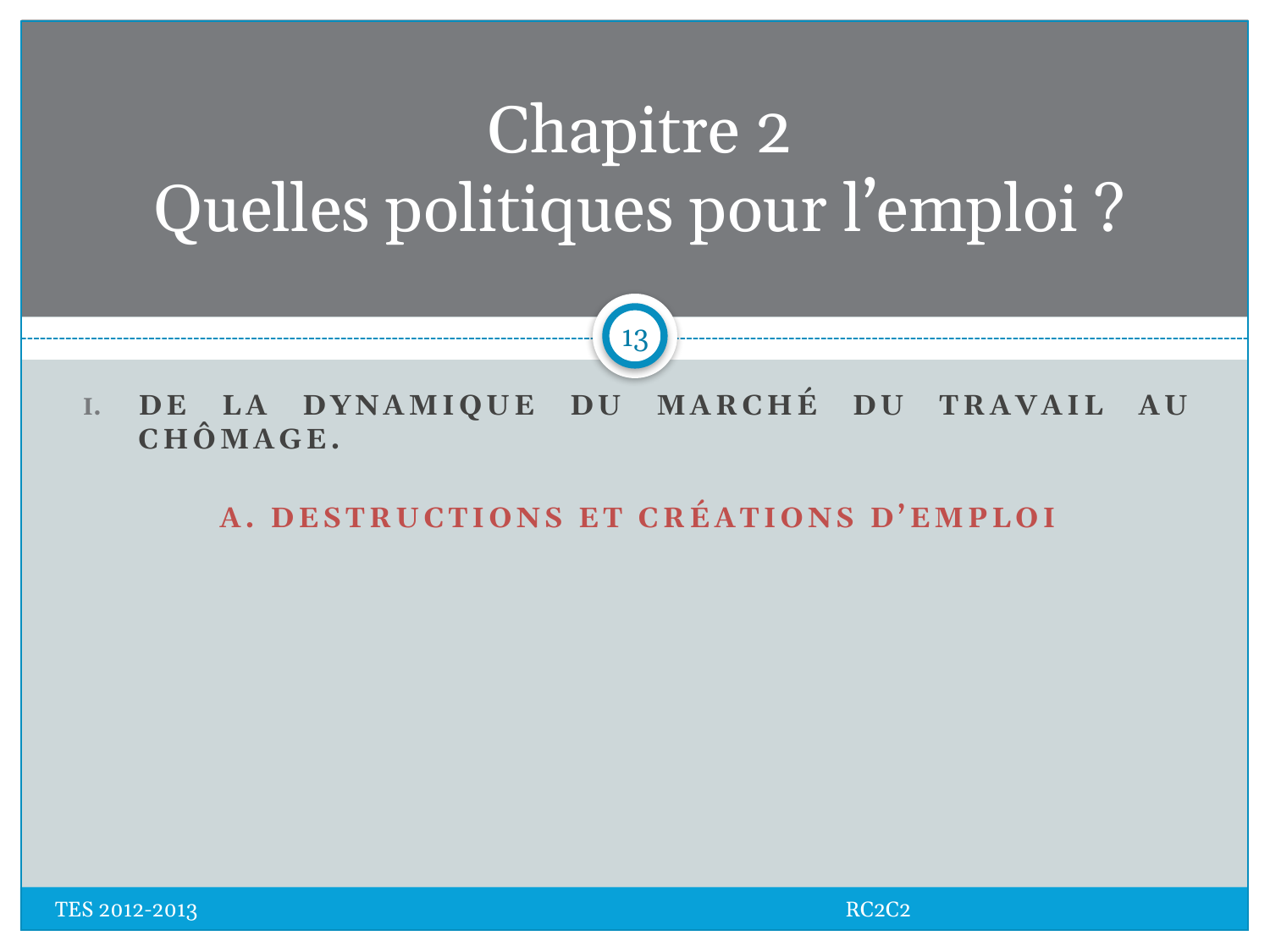

# Chapitre 2 Quelles politiques pour l’emploi ?
13
De la dynamique du marché du travail au chômage.

A. Destructions et créations d’emploi

TES 2012-2013                                                                                                                                RC2C2